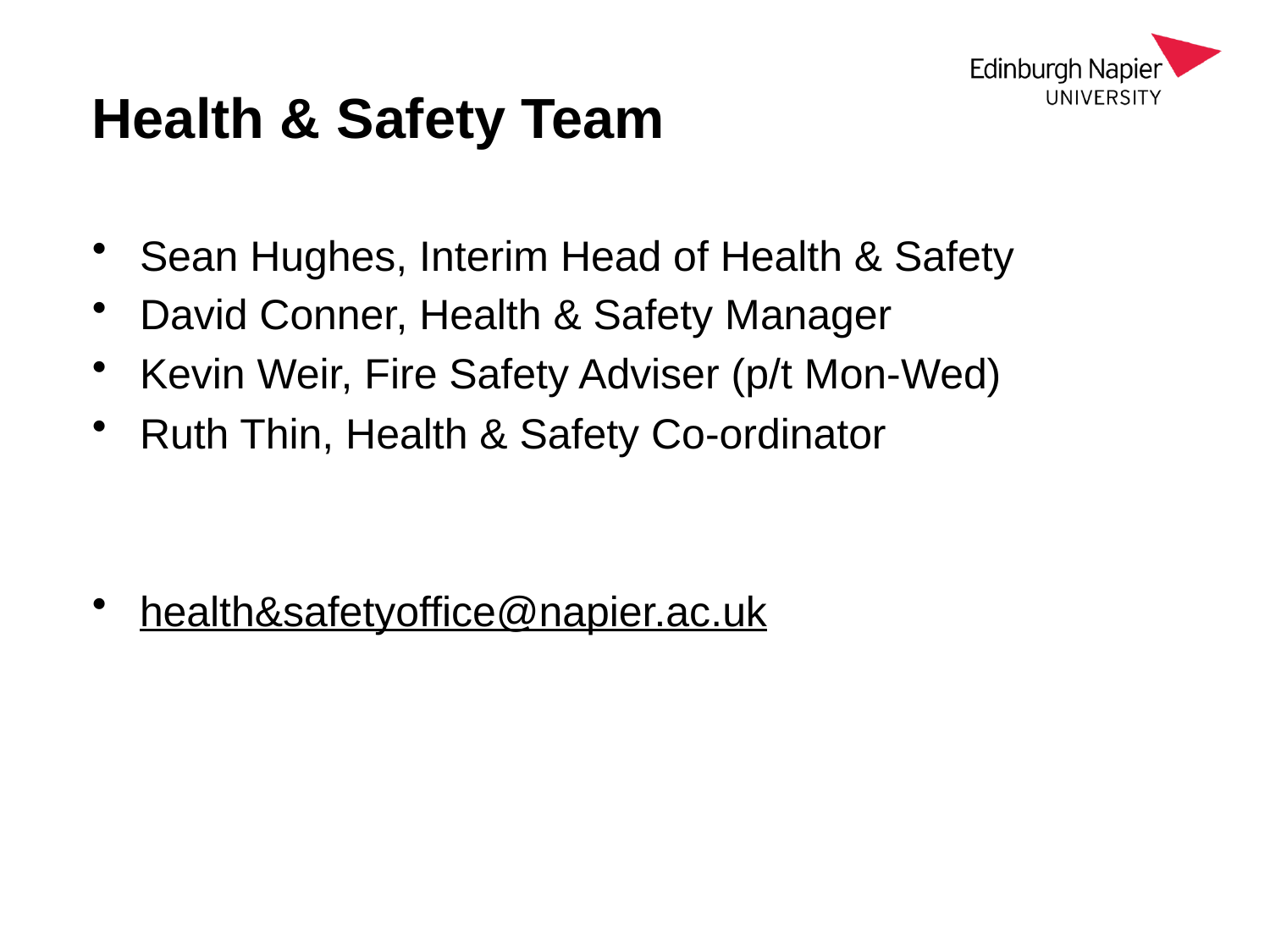

# Health & Safety Team
Sean Hughes, Interim Head of Health & Safety
David Conner, Health & Safety Manager
Kevin Weir, Fire Safety Adviser (p/t Mon-Wed)
Ruth Thin, Health & Safety Co-ordinator

health&safetyoffice@napier.ac.uk